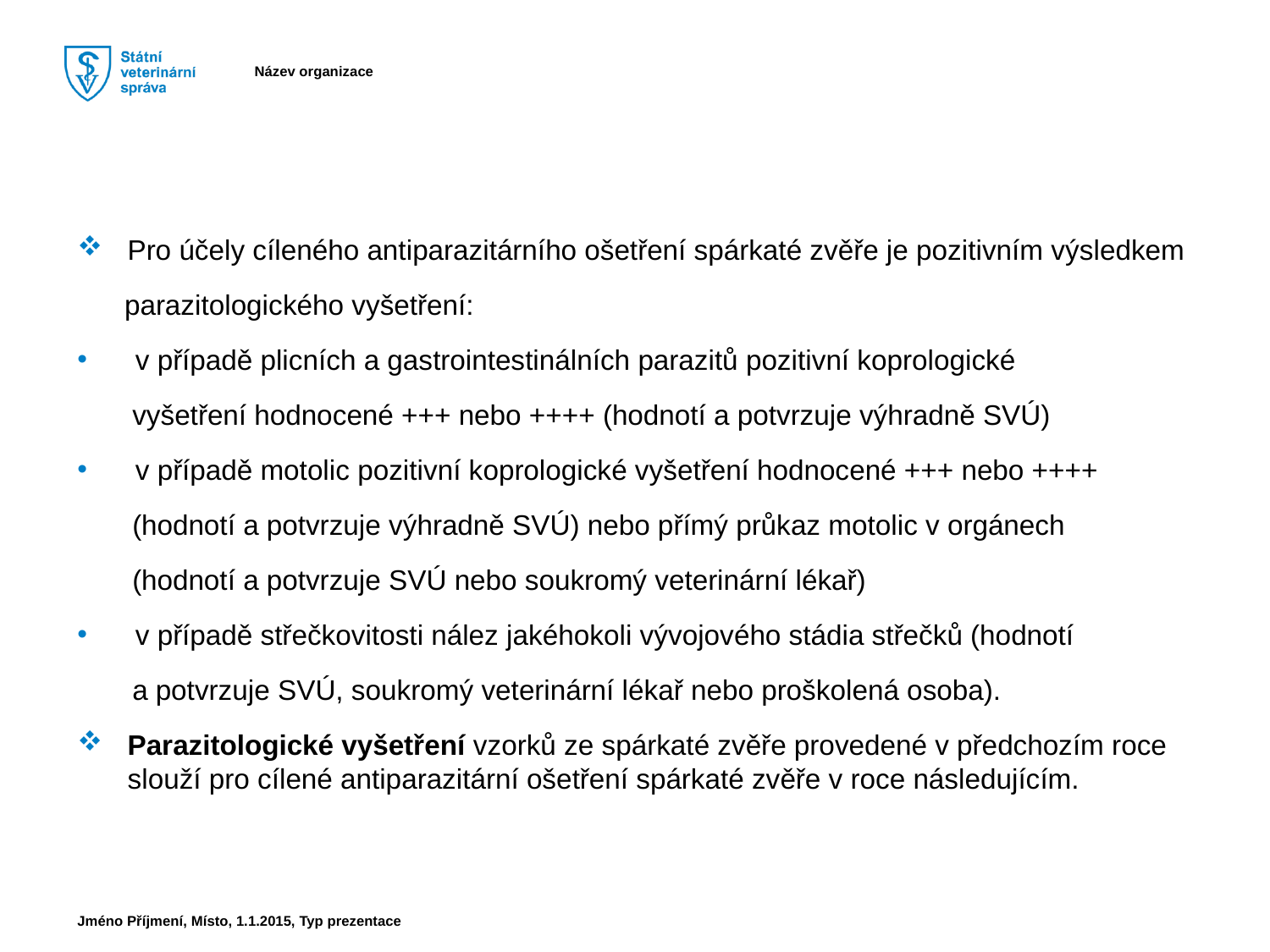

Pro účely cíleného antiparazitárního ošetření spárkaté zvěře je pozitivním výsledkem
      parazitologického vyšetření:
 v případě plicních a gastrointestinálních parazitů pozitivní koprologické
       vyšetření hodnocené +++ nebo ++++ (hodnotí a potvrzuje výhradně SVÚ)
 v případě motolic pozitivní koprologické vyšetření hodnocené +++ nebo ++++
       (hodnotí a potvrzuje výhradně SVÚ) nebo přímý průkaz motolic v orgánech
       (hodnotí a potvrzuje SVÚ nebo soukromý veterinární lékař)
 v případě střečkovitosti nález jakéhokoli vývojového stádia střečků (hodnotí
       a potvrzuje SVÚ, soukromý veterinární lékař nebo proškolená osoba).
Parazitologické vyšetření vzorků ze spárkaté zvěře provedené v předchozím roce slouží pro cílené antiparazitární ošetření spárkaté zvěře v roce následujícím.